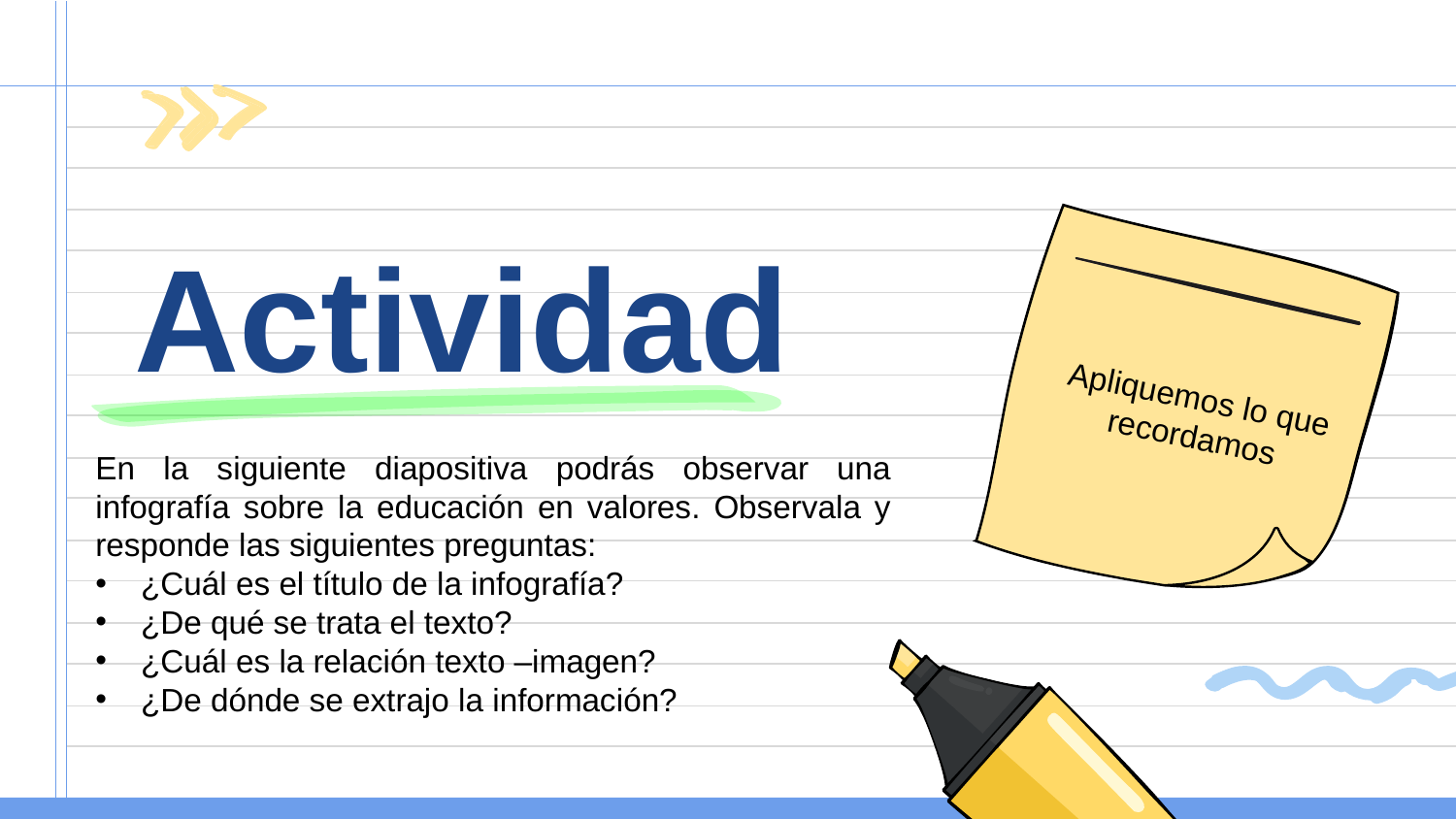

# Actividad

Apliquemos lo que recordamos

En la siguiente diapositiva podrás observar una infografía sobre la educación en valores. Observala y responde las siguientes preguntas:
¿Cuál es el título de la infografía?
¿De qué se trata el texto?
¿Cuál es la relación texto –imagen?
¿De dónde se extrajo la información?